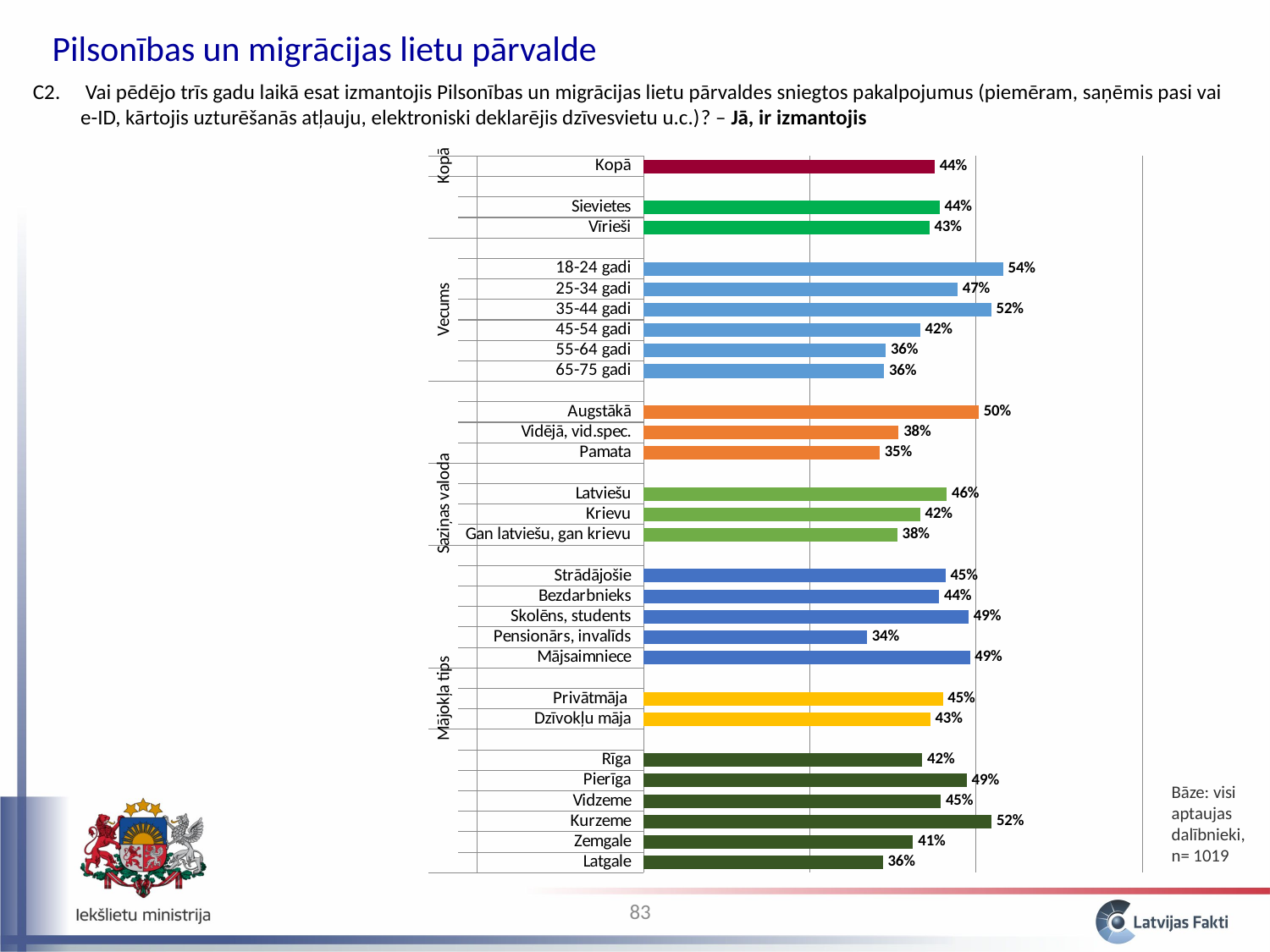

Pilsonības un migrācijas lietu pārvalde
C2. 	 Vai pēdējo trīs gadu laikā esat izmantojis Pilsonības un migrācijas lietu pārvaldes sniegtos pakalpojumus (piemēram, saņēmis pasi vai e-ID, kārtojis uzturēšanās atļauju, elektroniski deklarējis dzīvesvietu u.c.)? – Jā, ir izmantojis

### Chart

| Category | Jā |
|---|---|
| Latgale | 0.35956085884852257 |
| Zemgale | 0.4051750983769967 |
| Kurzeme | 0.523277407628297 |
| Vidzeme | 0.4468385853852462 |
| Pierīga | 0.4857991179865701 |
| Rīga | 0.41893535593366127 |
|  | None |
| Dzīvokļu māja | 0.43101744300185163 |
| Privātmāja  | 0.4498510460996165 |
|  | None |
| Mājsaimniece | 0.4906910206507391 |
| Pensionārs, invalīds | 0.33567477960781456 |
| Skolēns, students | 0.48863545770192507 |
| Bezdarbnieks | 0.4444371738827233 |
| Strādājošie | 0.45369602217399074 |
|  | None |
| Gan latviešu, gan krievu | 0.38149217198118085 |
| Krievu | 0.4157978893601831 |
| Latviešu | 0.45595297069694984 |
|  | None |
| Pamata | 0.3548079497105233 |
| Vidējā, vid.spec. | 0.38347232476746074 |
| Augstākā | 0.5039863357417987 |
|  | None |
| 65-75 gadi | 0.36162832554343716 |
| 55-64 gadi | 0.36412760082943135 |
| 45-54 gadi | 0.4158068152810062 |
| 35-44 gadi | 0.5227070600083651 |
| 25-34 gadi | 0.47208259499082006 |
| 18-24 gadi | 0.5405436674950563 |
|  | None |
| Vīrieši | 0.4296121683434251 |
| Sievietes | 0.4449763319499139 |
|  | None |
| Kopā | 0.4377367229334846 |
Bāze: visi aptaujas dalībnieki, n= 1019
83